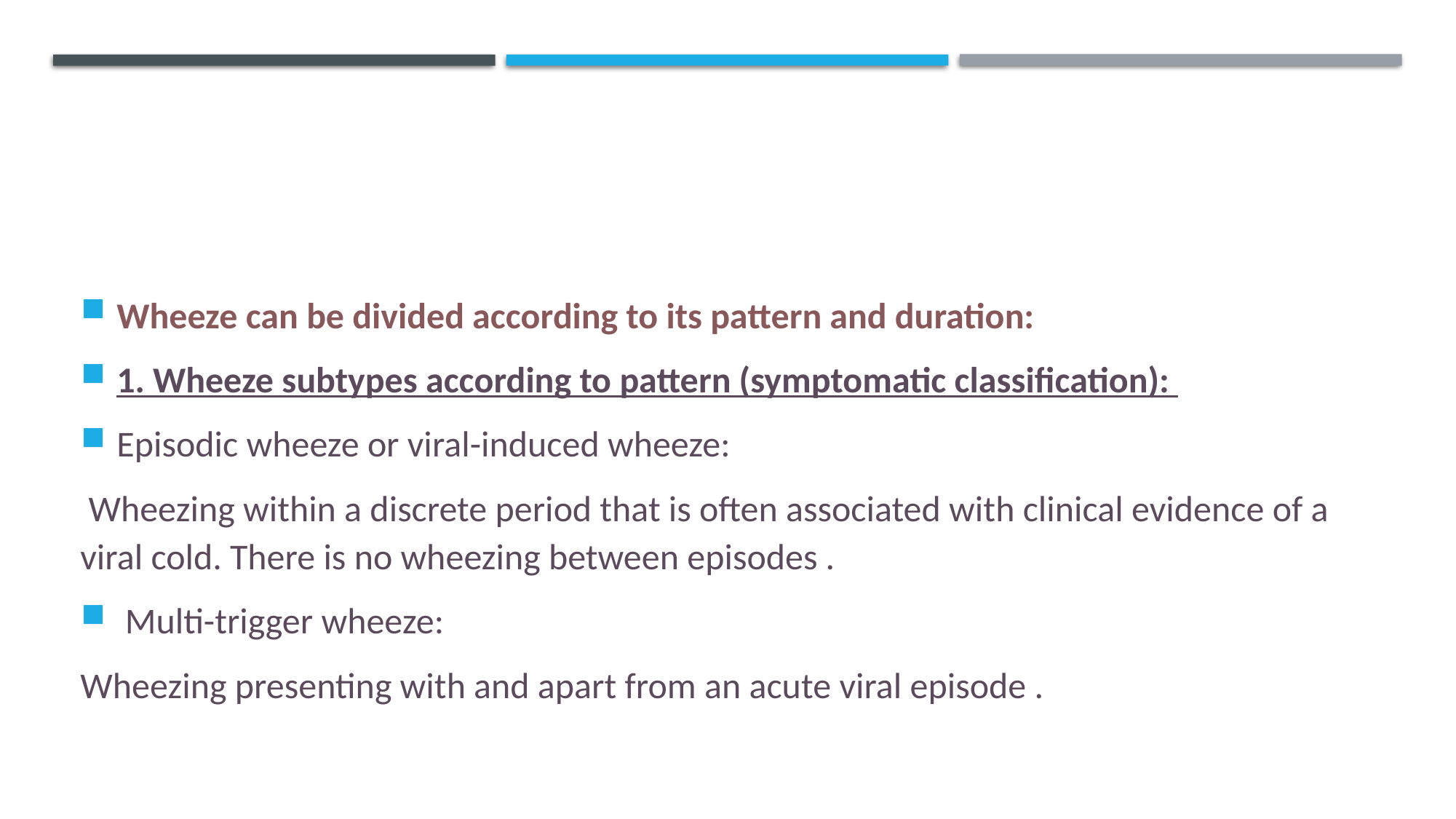

#
Wheeze can be divided according to its pattern and duration:
1. Wheeze subtypes according to pattern (symptomatic classification):
Episodic wheeze or viral-induced wheeze:
 Wheezing within a discrete period that is often associated with clinical evidence of a viral cold. There is no wheezing between episodes .
 Multi-trigger wheeze:
Wheezing presenting with and apart from an acute viral episode .